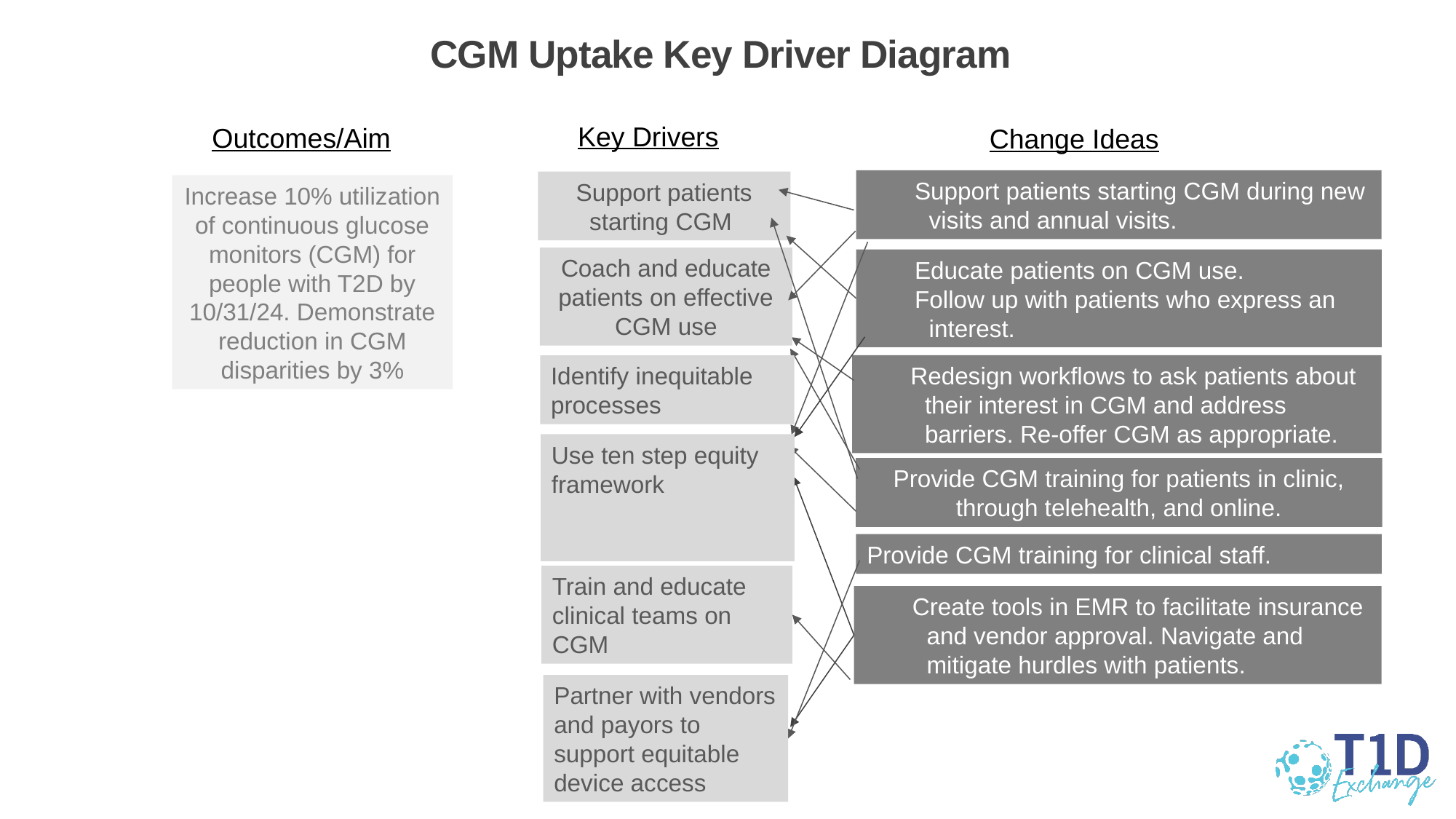

# CGM Uptake Key Driver Diagram
Key Drivers
Outcomes/Aim
Change Ideas
Support patients starting CGM during new visits and annual visits.
Support patients starting CGM
Increase 10% utilization of continuous glucose monitors (CGM) for people with T2D by 10/31/24. Demonstrate reduction in CGM disparities by 3%
Coach and educate patients on effective CGM use
Educate patients on CGM use.
Follow up with patients who express an interest.
Redesign workflows to ask patients about their interest in CGM and address barriers. Re-offer CGM as appropriate.
Identify inequitable processes
Use ten step equity framework

Provide CGM training for patients in clinic, through telehealth, and online.
Provide CGM training for clinical staff.
Train and educate clinical teams on CGM
Create tools in EMR to facilitate insurance and vendor approval. Navigate and mitigate hurdles with patients.
Partner with vendors and payors to support equitable device access